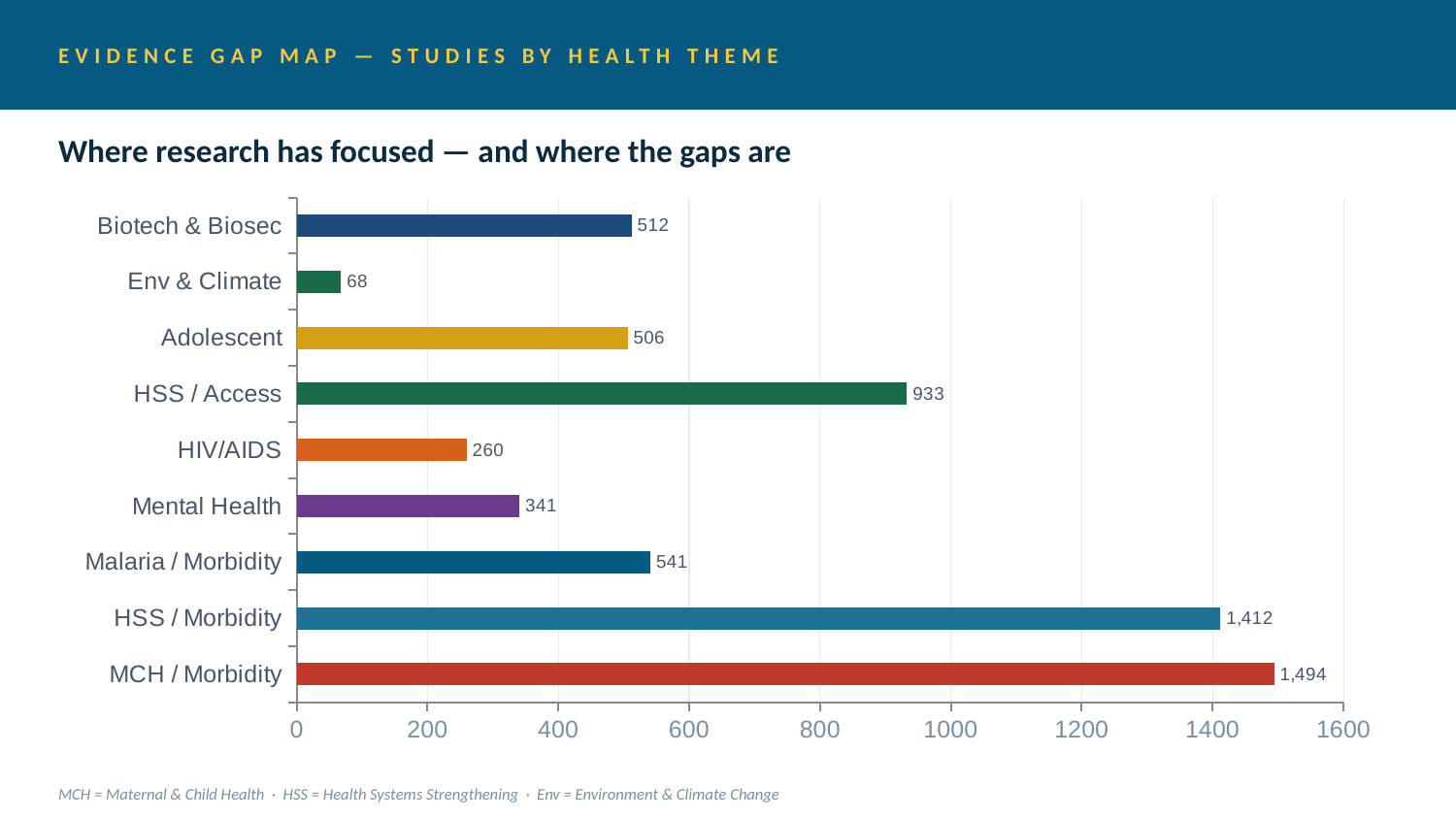

EVIDENCE GAP MAP — STUDIES BY HEALTH THEME
Where research has focused — and where the gaps are

### Chart

| Category | Number of Studies |
|---|---|
| MCH / Morbidity | 1494.0 |
| HSS / Morbidity | 1412.0 |
| Malaria / Morbidity | 541.0 |
| Mental Health | 341.0 |
| HIV/AIDS | 260.0 |
| HSS / Access | 933.0 |
| Adolescent | 506.0 |
| Env & Climate | 68.0 |
| Biotech & Biosec | 512.0 |
MCH = Maternal & Child Health  ·  HSS = Health Systems Strengthening  ·  Env = Environment & Climate Change